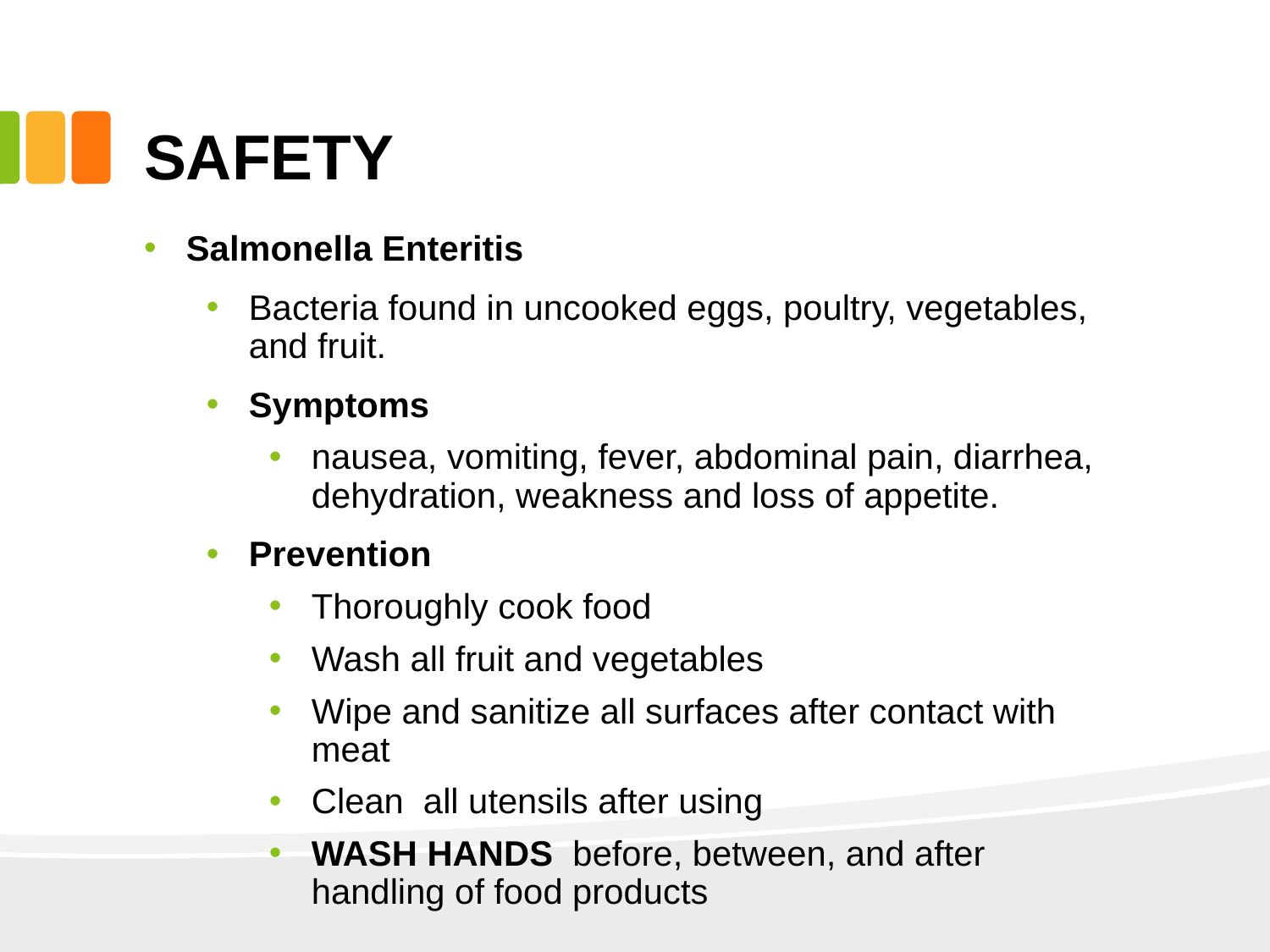

# SAFETY
Salmonella Enteritis
Bacteria found in uncooked eggs, poultry, vegetables, and fruit.
Symptoms
nausea, vomiting, fever, abdominal pain, diarrhea, dehydration, weakness and loss of appetite.
Prevention
Thoroughly cook food
Wash all fruit and vegetables
Wipe and sanitize all surfaces after contact with meat
Clean  all utensils after using
WASH HANDS  before, between, and after handling of food products